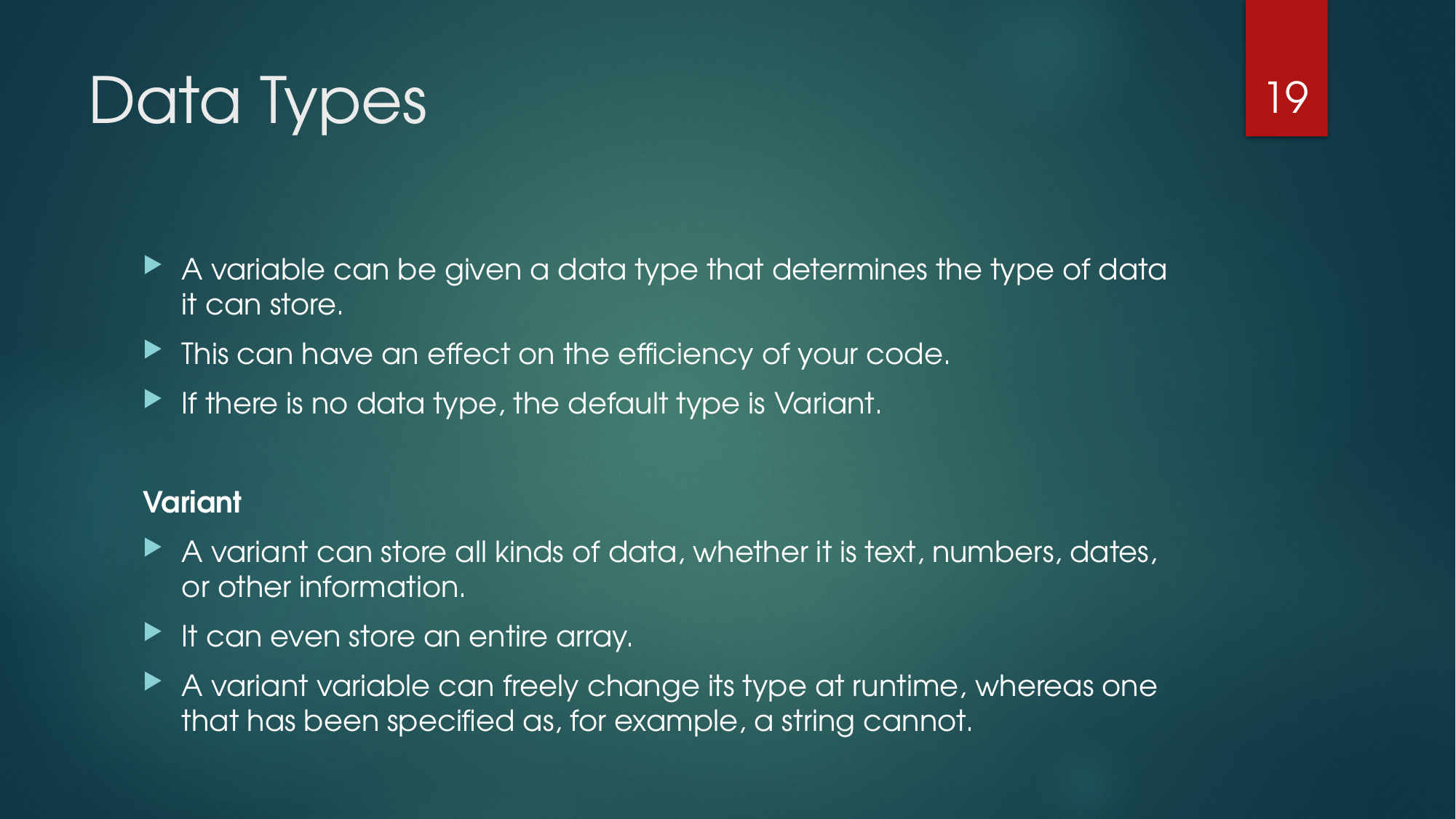

19
# Data Types
A variable can be given a data type that determines the type of data it can store.
This can have an effect on the efficiency of your code.
If there is no data type, the default type is Variant.

Variant
A variant can store all kinds of data, whether it is text, numbers, dates, or other information.
It can even store an entire array.
A variant variable can freely change its type at runtime, whereas one that has been specified as, for example, a string cannot.